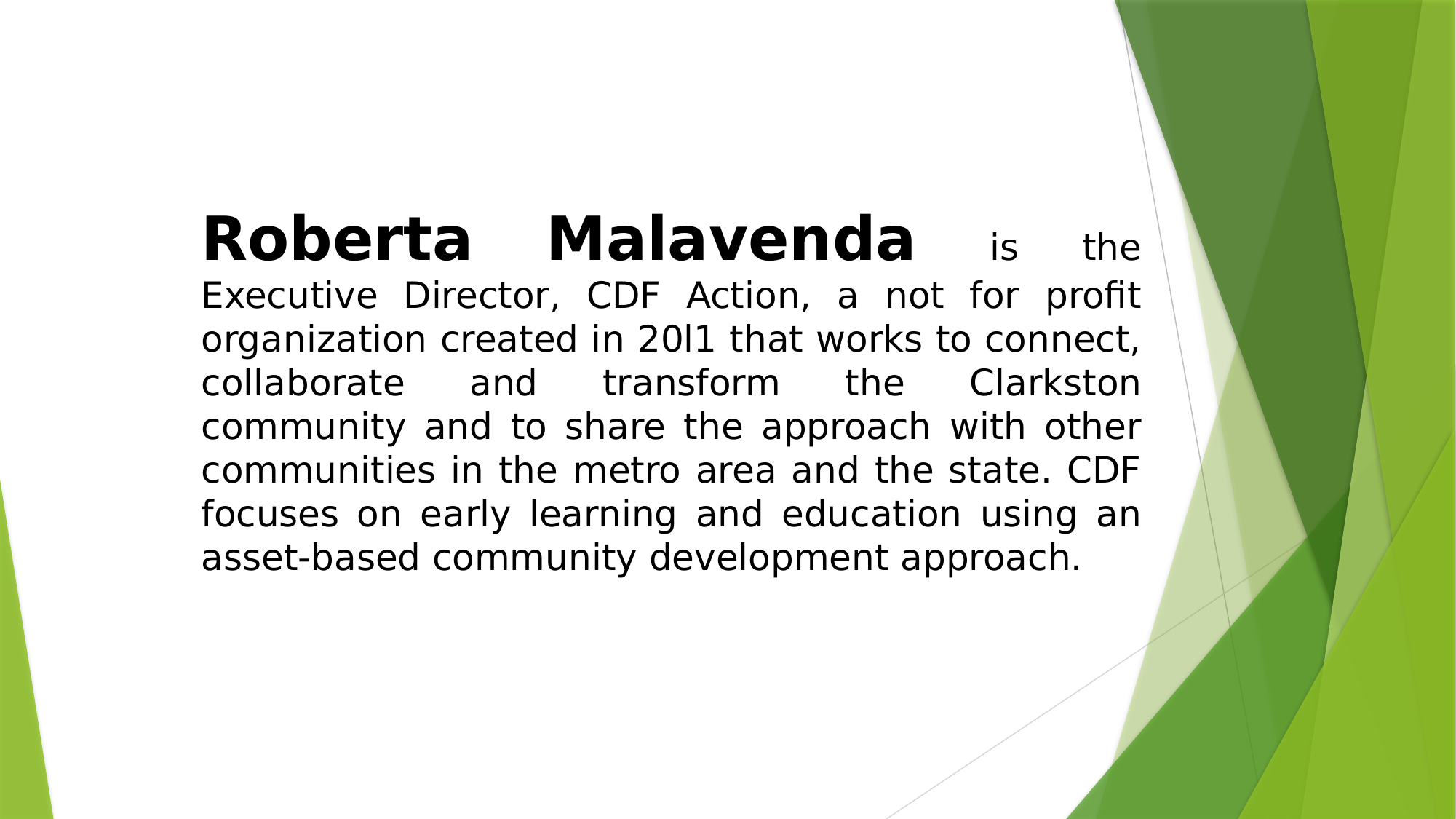

Roberta Malavenda is the Executive Director, CDF Action, a not for profit organization created in 20l1 that works to connect, collaborate and transform the Clarkston community and to share the approach with other communities in the metro area and the state. CDF focuses on early learning and education using an asset-based community development approach.